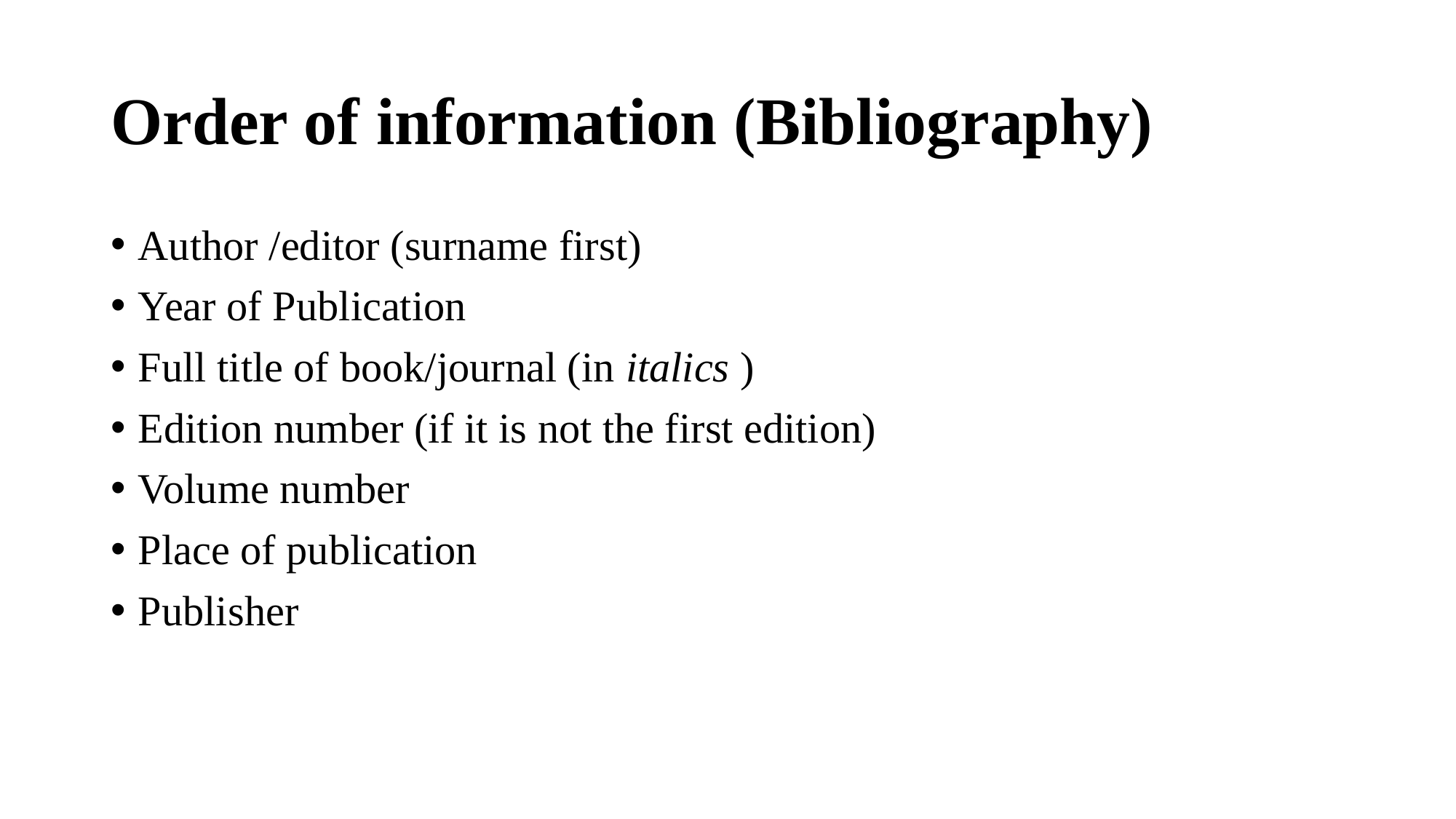

# Order of information (Bibliography)
Author /editor (surname first)
Year of Publication
Full title of book/journal (in italics )
Edition number (if it is not the first edition)
Volume number
Place of publication
Publisher